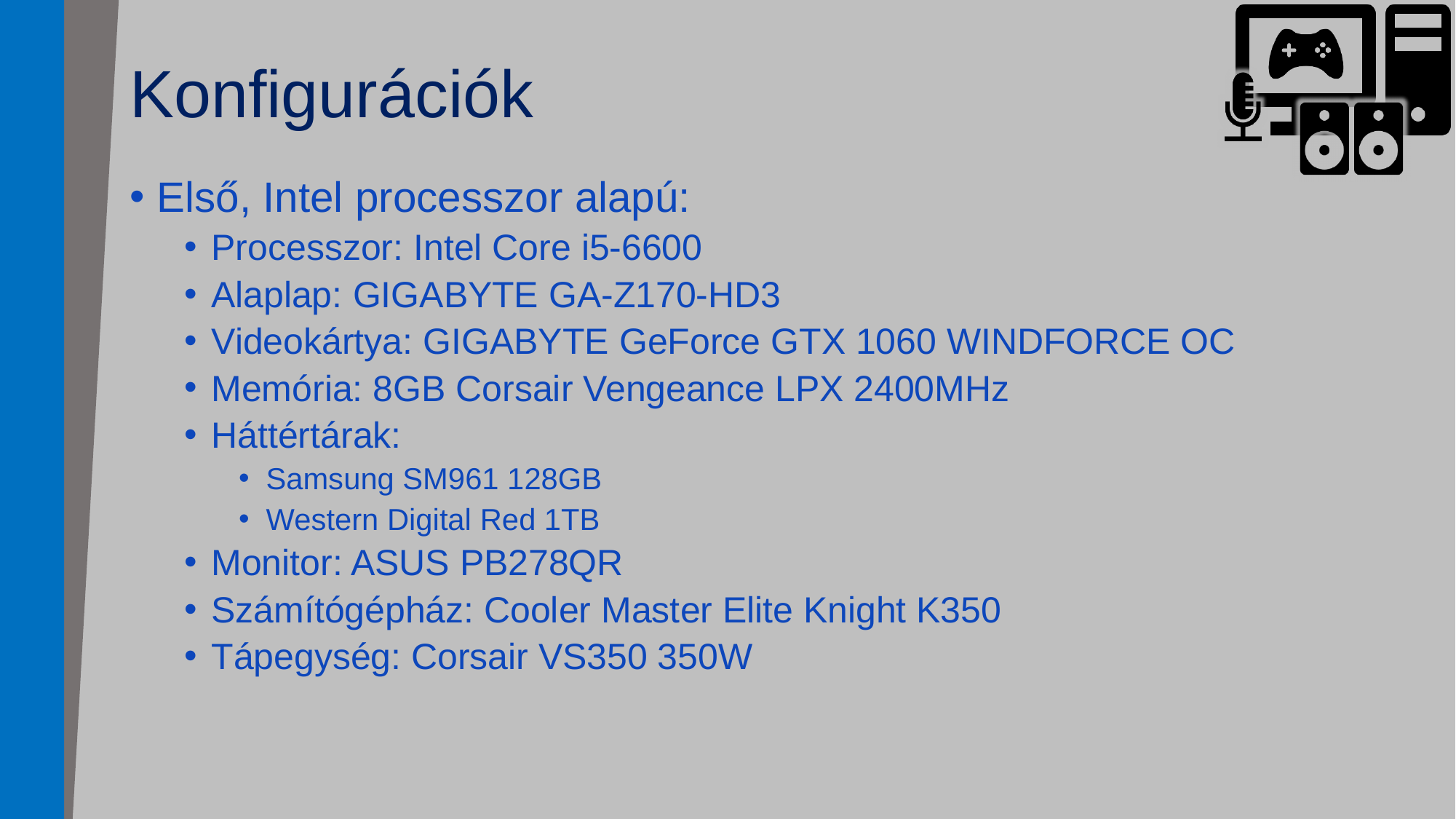

# Konfigurációk
Első, Intel processzor alapú:
Processzor: Intel Core i5-6600
Alaplap: GIGABYTE GA-Z170-HD3
Videokártya: GIGABYTE GeForce GTX 1060 WINDFORCE OC
Memória: 8GB Corsair Vengeance LPX 2400MHz
Háttértárak:
Samsung SM961 128GB
Western Digital Red 1TB
Monitor: ASUS PB278QR
Számítógépház: Cooler Master Elite Knight K350
Tápegység: Corsair VS350 350W